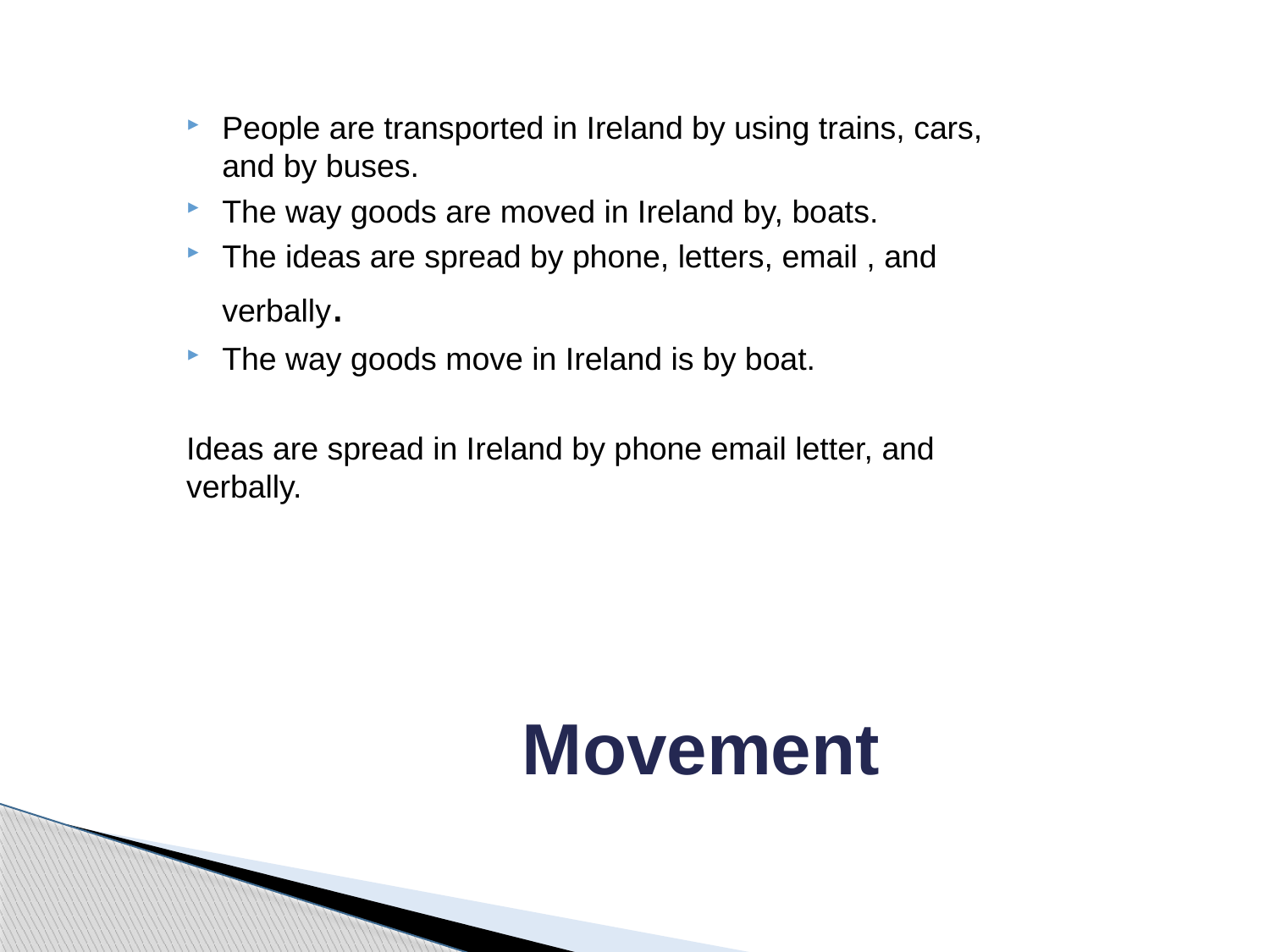

People are transported in Ireland by using trains, cars, and by buses.
The way goods are moved in Ireland by, boats.
The ideas are spread by phone, letters, email , and verbally.
The way goods move in Ireland is by boat.

Ideas are spread in Ireland by phone email letter, and verbally.

# Movement